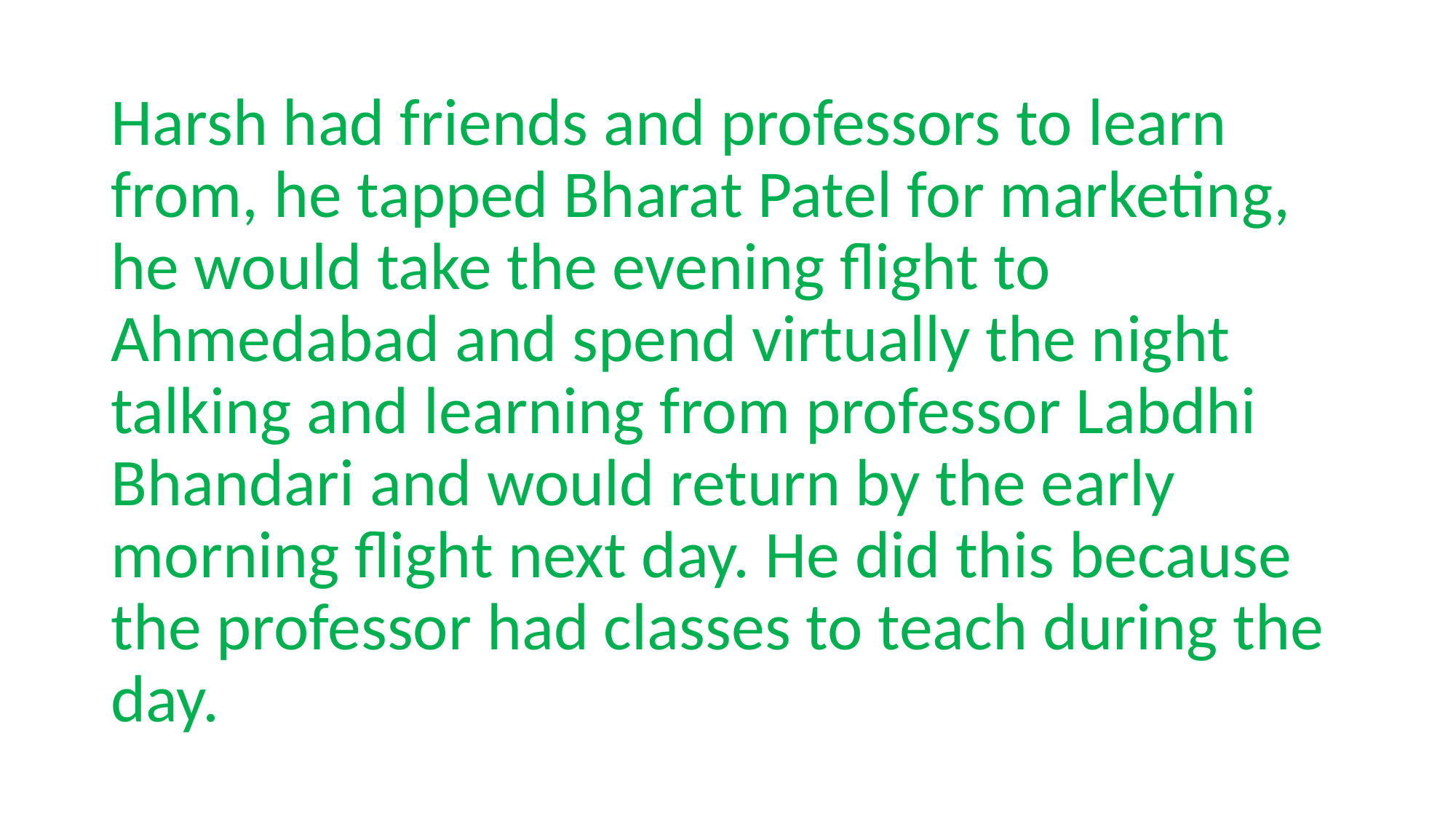

# Harsh had friends and professors to learn from, he tapped Bharat Patel for marketing, he would take the evening flight to Ahmedabad and spend virtually the night talking and learning from professor Labdhi Bhandari and would return by the early morning flight next day. He did this because the professor had classes to teach during the day.